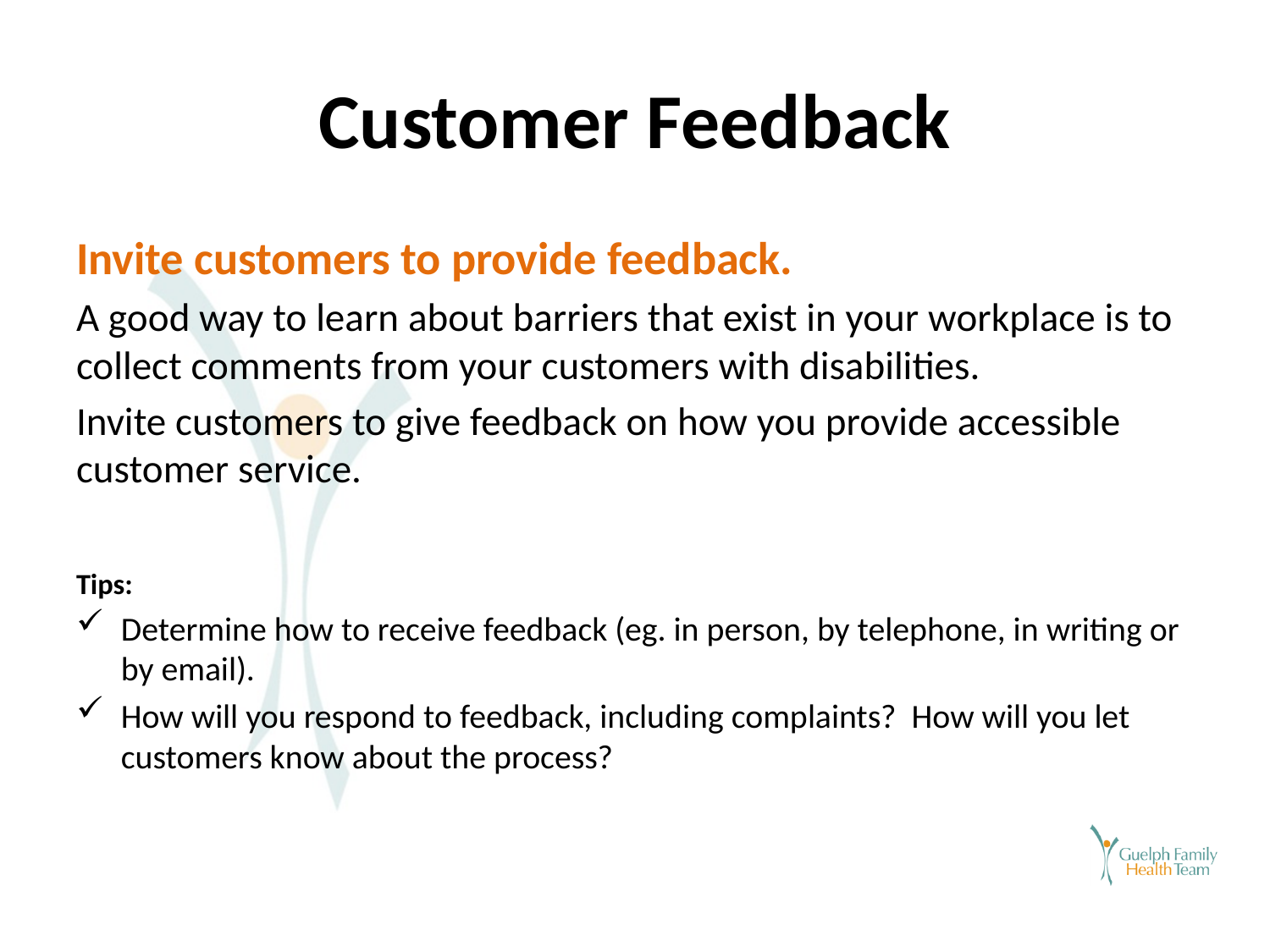

# Customer Feedback
Invite customers to provide feedback.
A good way to learn about barriers that exist in your workplace is to collect comments from your customers with disabilities.
Invite customers to give feedback on how you provide accessible customer service.

Tips:
Determine how to receive feedback (eg. in person, by telephone, in writing or by email).
How will you respond to feedback, including complaints?  How will you let customers know about the process?